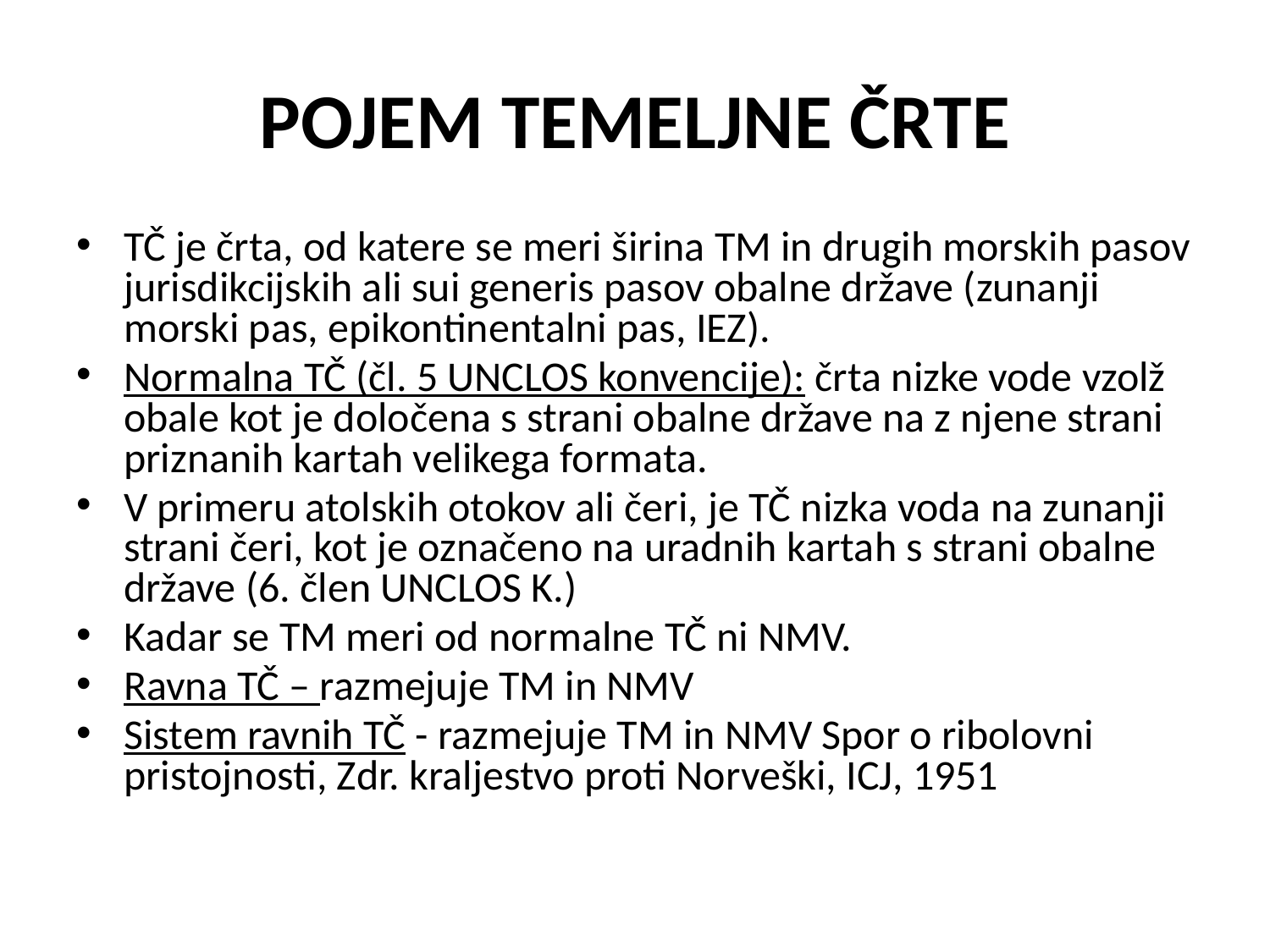

# POJEM TEMELJNE ČRTE
TČ je črta, od katere se meri širina TM in drugih morskih pasov jurisdikcijskih ali sui generis pasov obalne države (zunanji morski pas, epikontinentalni pas, IEZ).
Normalna TČ (čl. 5 UNCLOS konvencije): črta nizke vode vzolž obale kot je določena s strani obalne države na z njene strani priznanih kartah velikega formata.
V primeru atolskih otokov ali čeri, je TČ nizka voda na zunanji strani čeri, kot je označeno na uradnih kartah s strani obalne države (6. člen UNCLOS K.)
Kadar se TM meri od normalne TČ ni NMV.
Ravna TČ – razmejuje TM in NMV
Sistem ravnih TČ - razmejuje TM in NMV Spor o ribolovni pristojnosti, Zdr. kraljestvo proti Norveški, ICJ, 1951